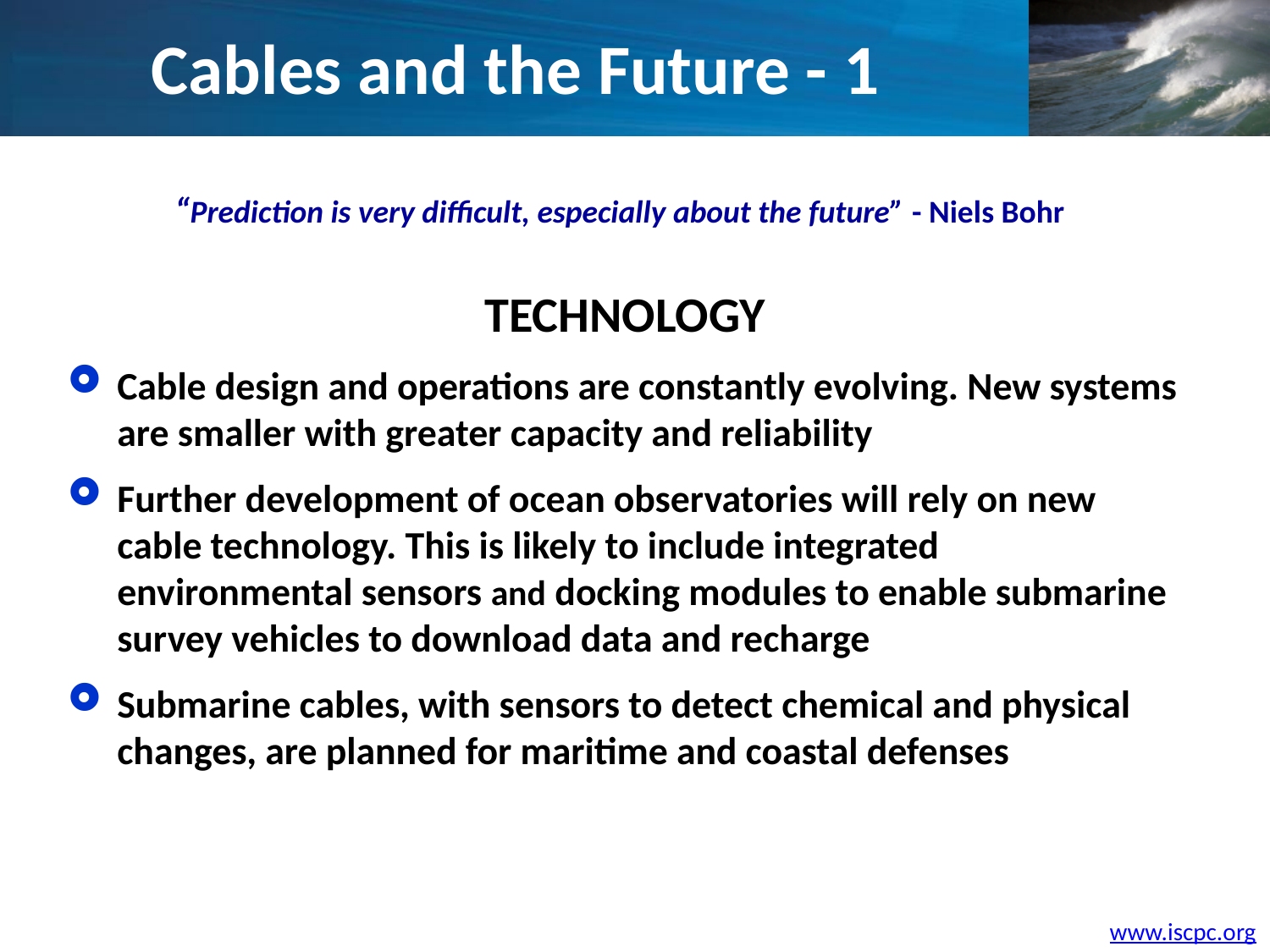

Cables and the Future - 1

“Prediction is very difficult, especially about the future” - Niels Bohr
TECHNOLOGY
Cable design and operations are constantly evolving. New systems are smaller with greater capacity and reliability
Further development of ocean observatories will rely on new cable technology. This is likely to include integrated environmental sensors and docking modules to enable submarine survey vehicles to download data and recharge
Submarine cables, with sensors to detect chemical and physical changes, are planned for maritime and coastal defenses